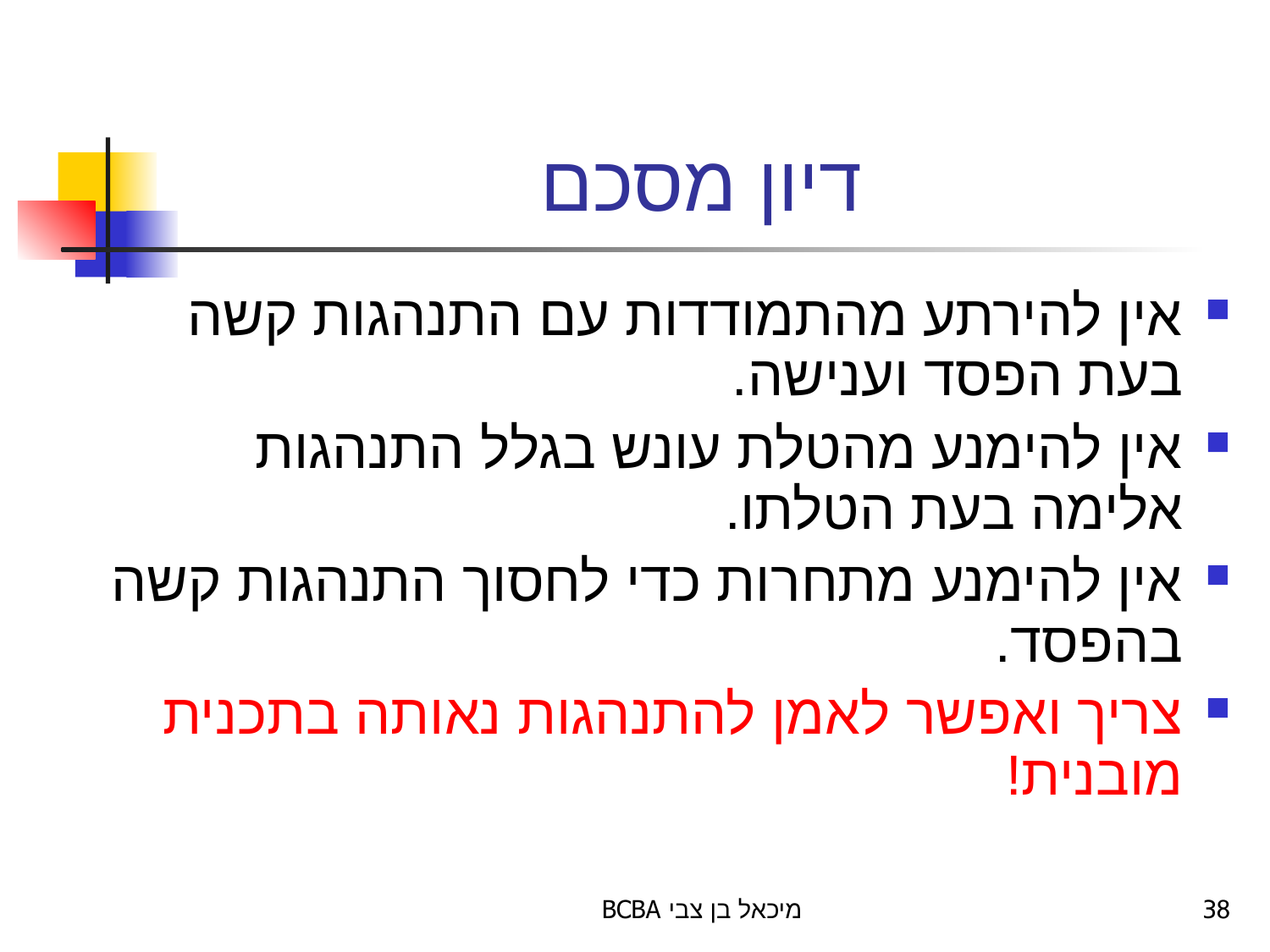

# דיון מסכם
אין להירתע מהתמודדות עם התנהגות קשה בעת הפסד וענישה.
אין להימנע מהטלת עונש בגלל התנהגות אלימה בעת הטלתו.
אין להימנע מתחרות כדי לחסוך התנהגות קשה בהפסד.
צריך ואפשר לאמן להתנהגות נאותה בתכנית מובנית!
BCBA מיכאל בן צבי
38